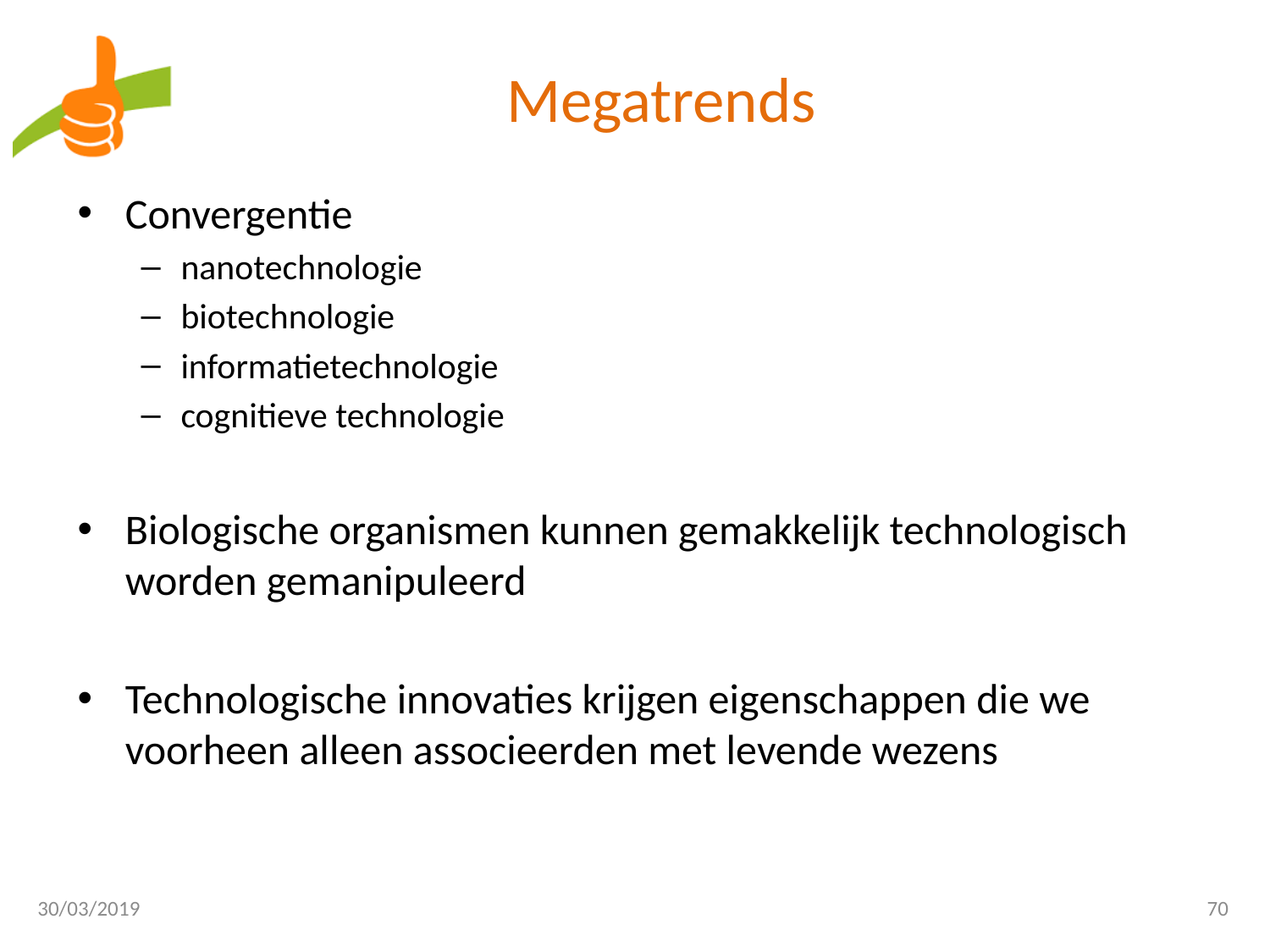

# Megatrends
Convergentie
nanotechnologie
biotechnologie
informatietechnologie
cognitieve technologie

Biologische organismen kunnen gemakkelijk technologisch worden gemanipuleerd

Technologische innovaties krijgen eigenschappen die we voorheen alleen associeerden met levende wezens

30/03/2019
70